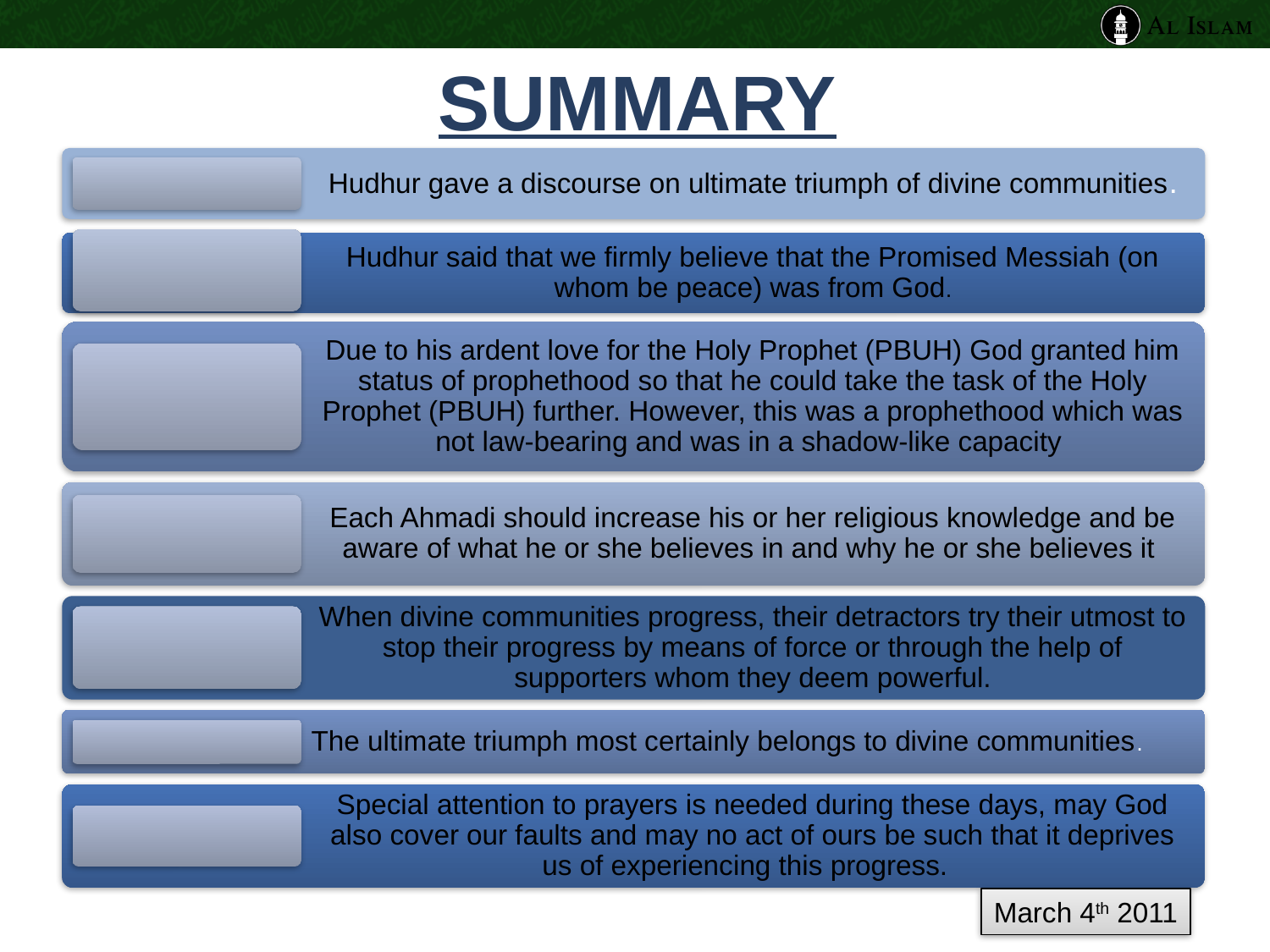

# SUMMARY
Hudhur gave a discourse on ultimate triumph of divine communities.
Hudhur said that we firmly believe that the Promised Messiah (on whom be peace) was from God.
Due to his ardent love for the Holy Prophet (PBUH) God granted him status of prophethood so that he could take the task of the Holy Prophet (PBUH) further. However, this was a prophethood which was not law-bearing and was in a shadow-like capacity
Each Ahmadi should increase his or her religious knowledge and be aware of what he or she believes in and why he or she believes it
When divine communities progress, their detractors try their utmost to stop their progress by means of force or through the help of supporters whom they deem powerful.
The ultimate triumph most certainly belongs to divine communities.
Special attention to prayers is needed during these days, may God also cover our faults and may no act of ours be such that it deprives us of experiencing this progress.
March 4th 2011